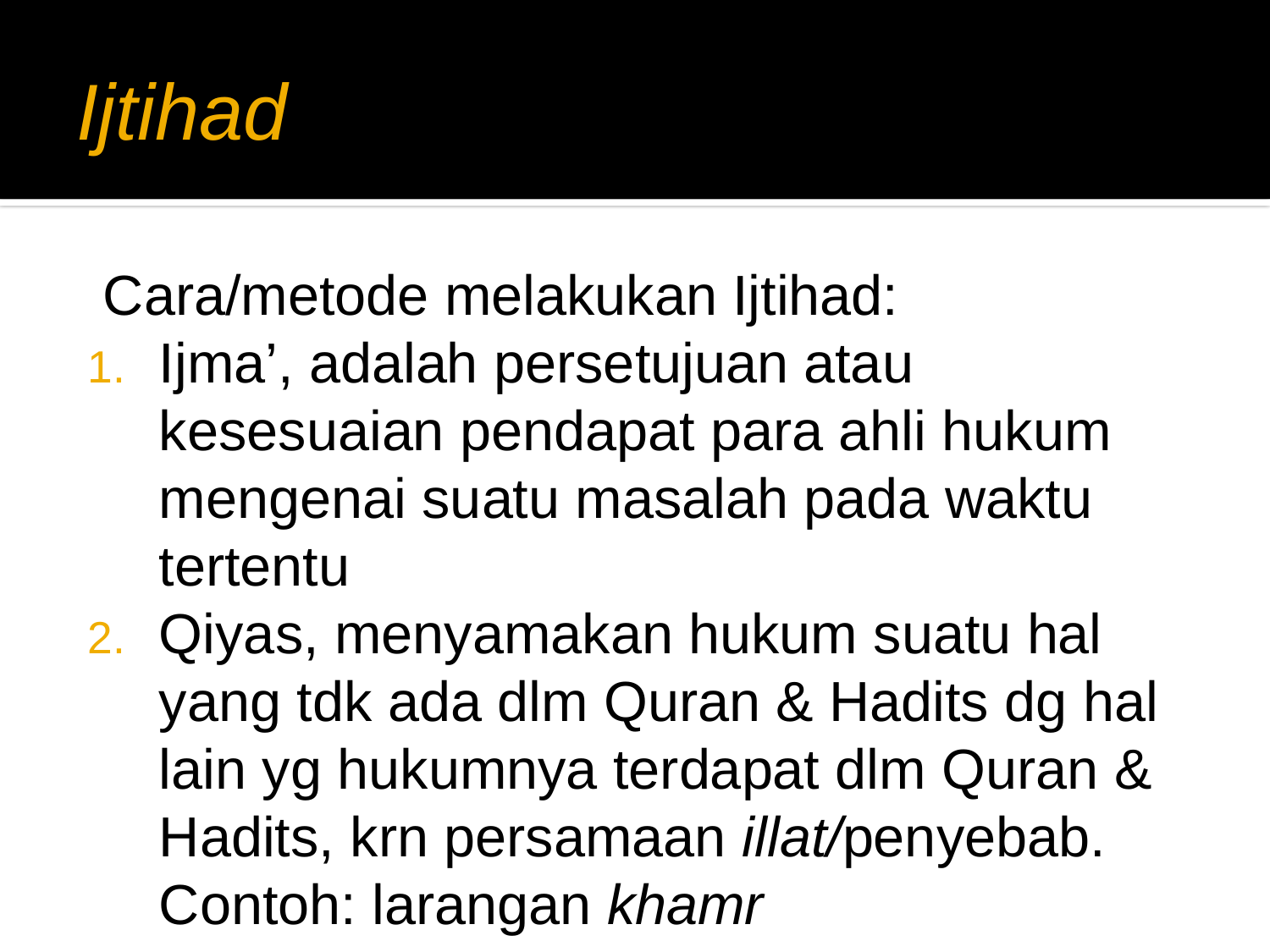

# Ijtihad
 Cara/metode melakukan Ijtihad:
Ijma’, adalah persetujuan atau kesesuaian pendapat para ahli hukum mengenai suatu masalah pada waktu tertentu
Qiyas, menyamakan hukum suatu hal yang tdk ada dlm Quran & Hadits dg hal lain yg hukumnya terdapat dlm Quran & Hadits, krn persamaan illat/penyebab. Contoh: larangan khamr